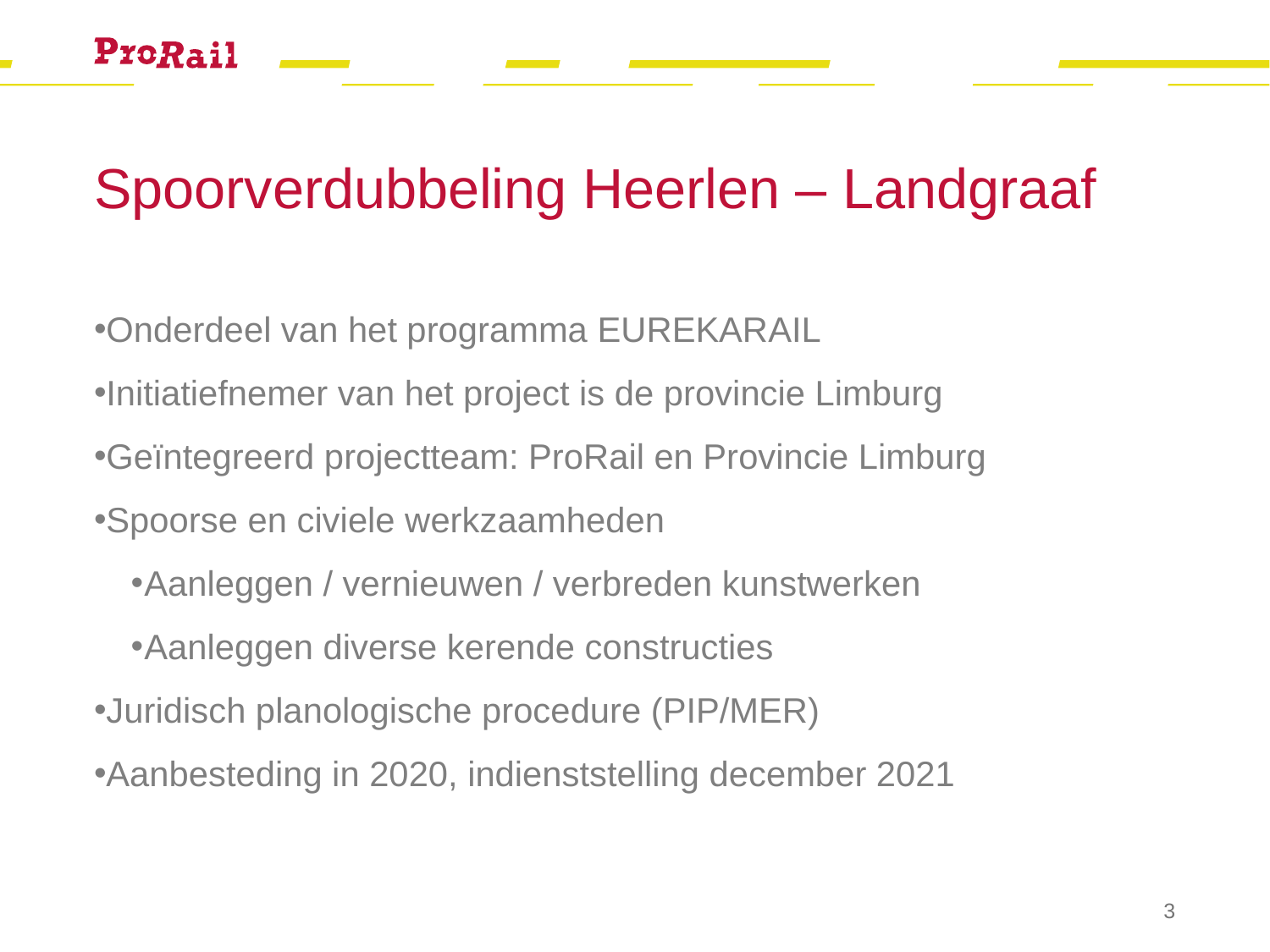

# Spoorverdubbeling Heerlen – Landgraaf
Onderdeel van het programma EUREKARAIL
Initiatiefnemer van het project is de provincie Limburg
Geïntegreerd projectteam: ProRail en Provincie Limburg
Spoorse en civiele werkzaamheden
Aanleggen / vernieuwen / verbreden kunstwerken
Aanleggen diverse kerende constructies
Juridisch planologische procedure (PIP/MER)
Aanbesteding in 2020, indienststelling december 2021
3